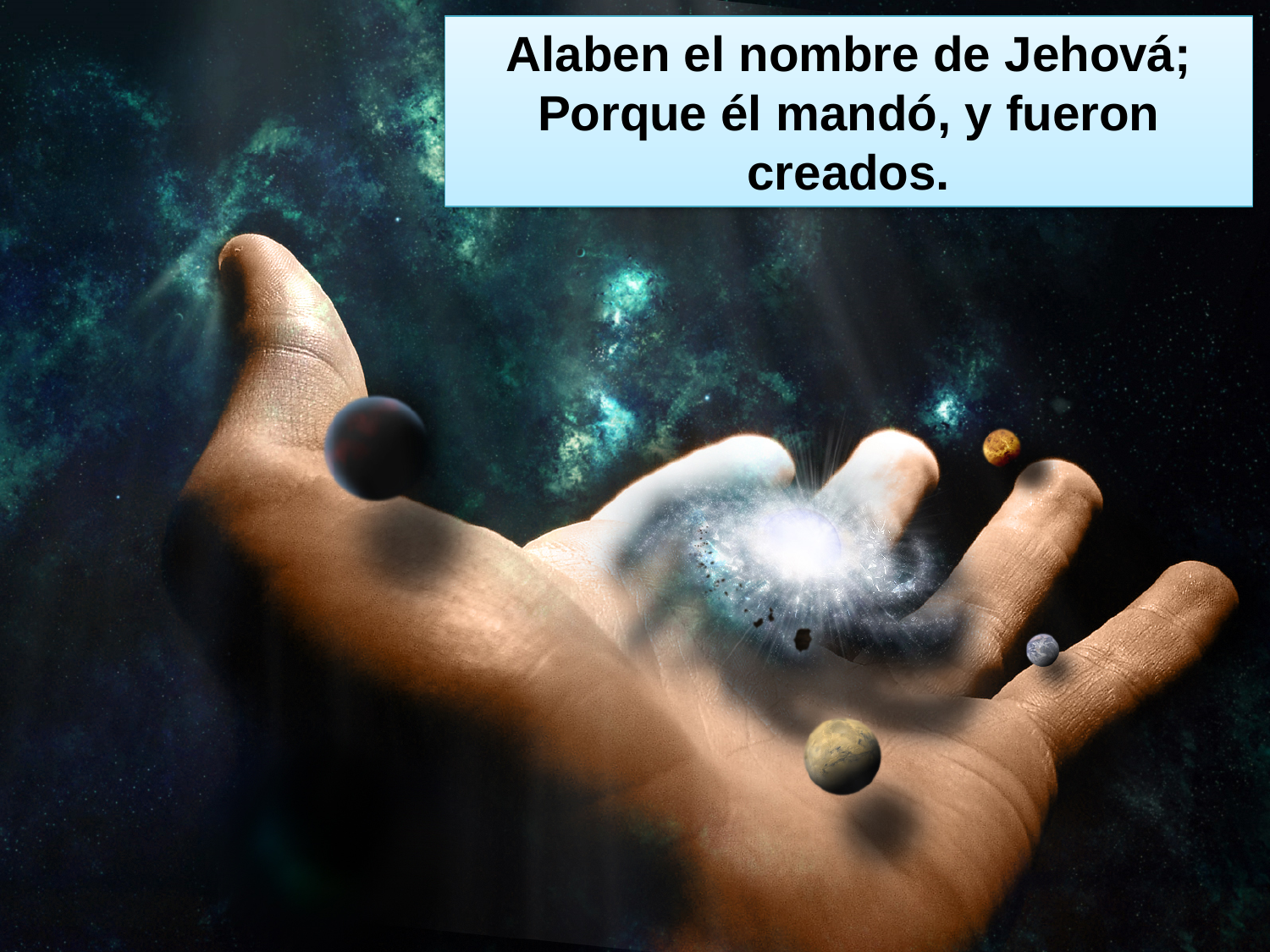

Alaben el nombre de Jehová;
Porque él mandó, y fueron creados.